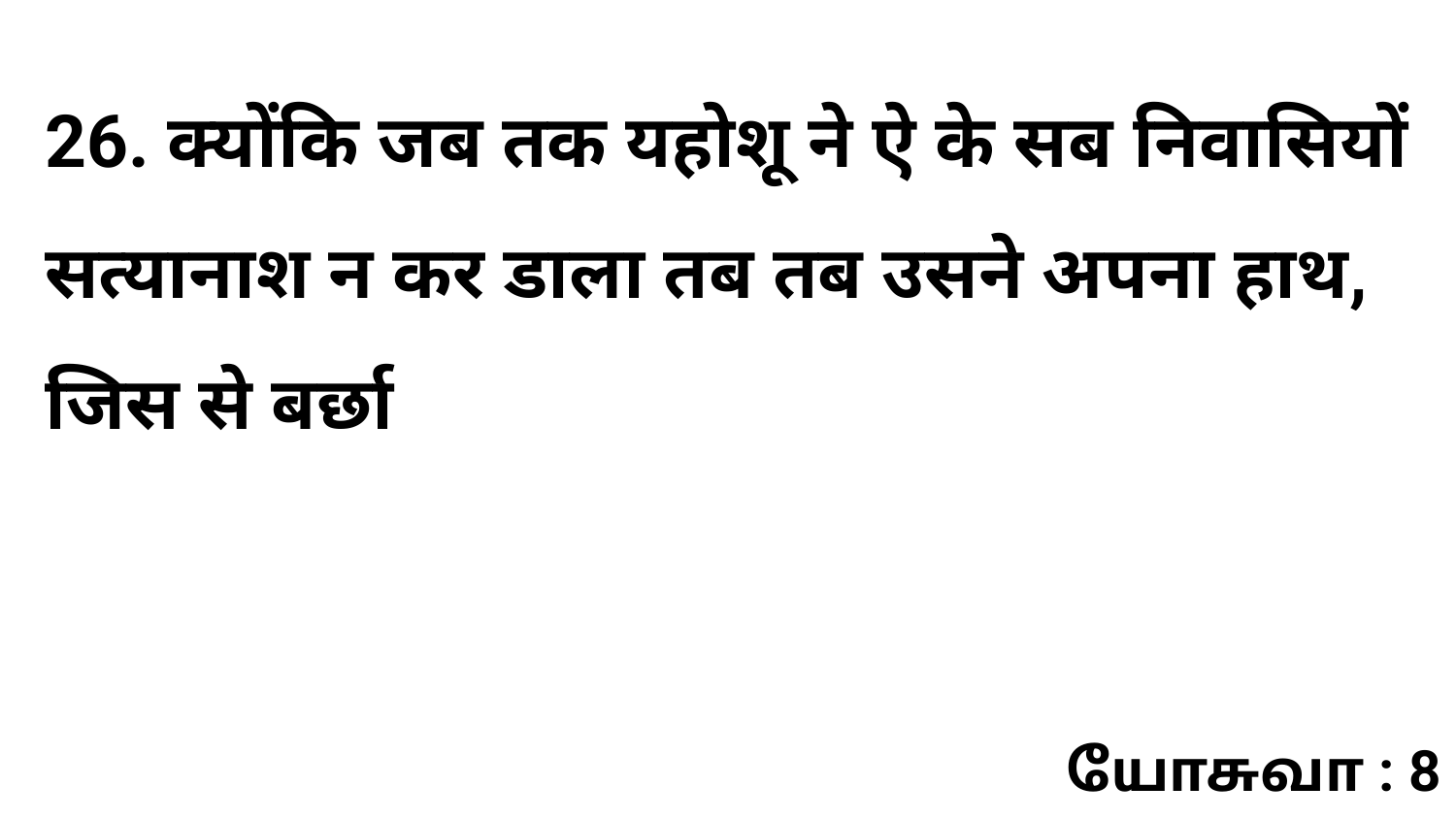

26. क्योंकि जब तक यहोशू ने ऐ के सब निवासियों सत्यानाश न कर डाला तब तब उसने अपना हाथ, जिस से बर्छा
யோசுவா : 8